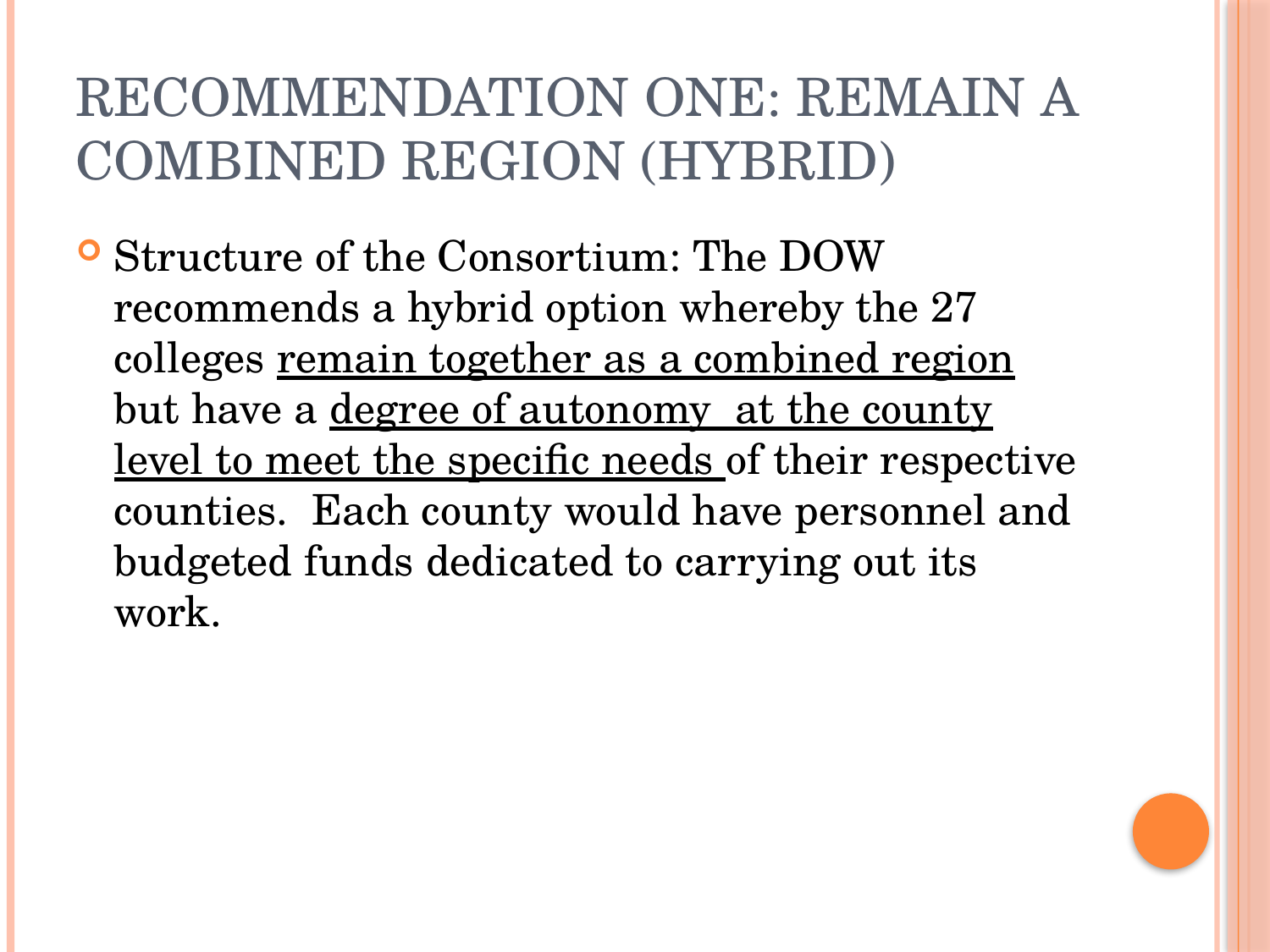

# Recommendation one: Remain a combined region (hybrid)
Structure of the Consortium: The DOW recommends a hybrid option whereby the 27 colleges remain together as a combined region but have a degree of autonomy  at the county level to meet the specific needs of their respective counties.  Each county would have personnel and budgeted funds dedicated to carrying out its work.